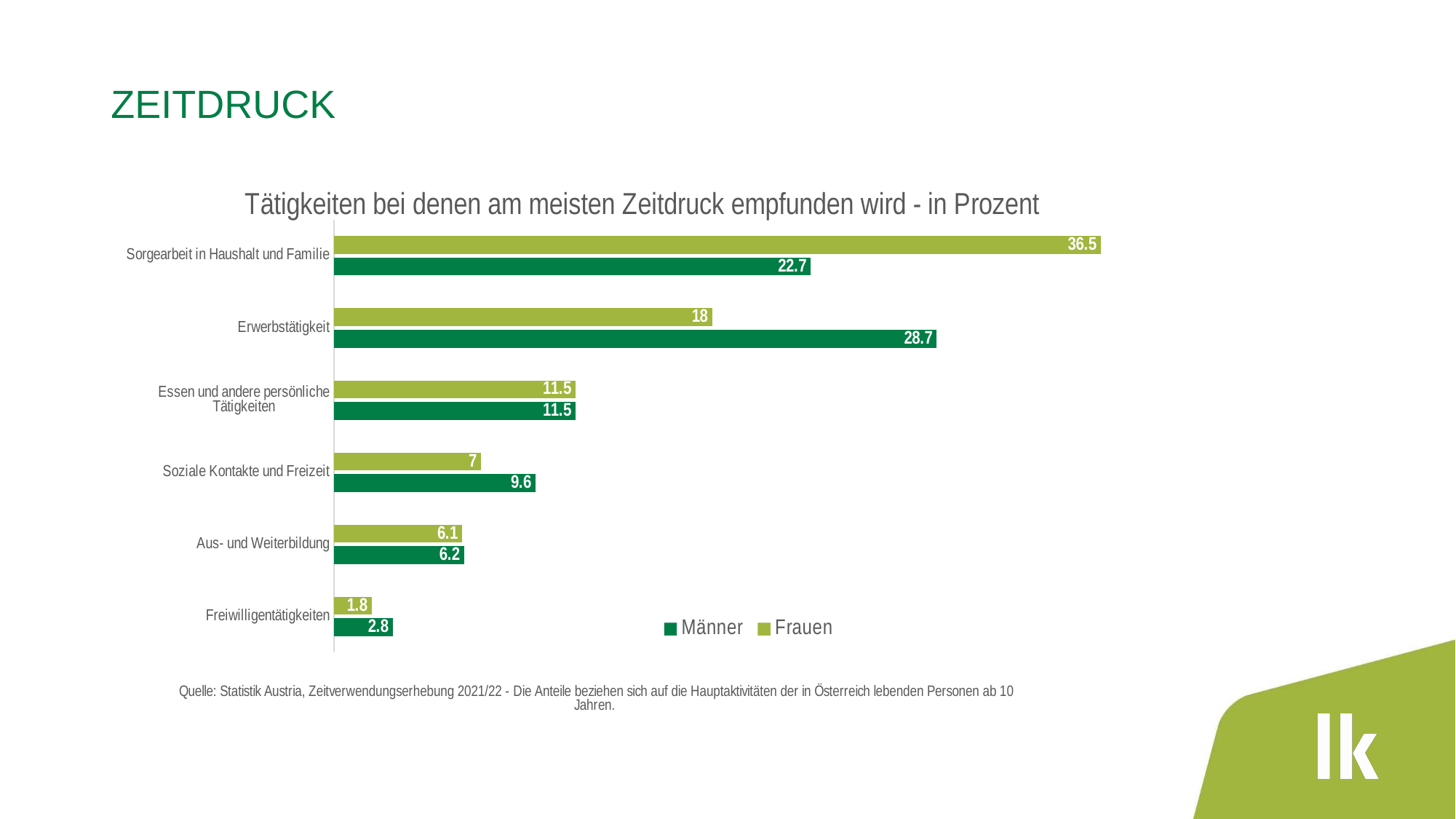

# zeitdruck

### Chart: Tätigkeiten bei denen am meisten Zeitdruck empfunden wird - in Prozent

| Category | Frauen | Männer |
|---|---|---|
| Sorgearbeit in Haushalt und Familie | 36.5 | 22.7 |
| Erwerbstätigkeit | 18.0 | 28.7 |
| Essen und andere persönliche Tätigkeiten | 11.5 | 11.5 |
| Soziale Kontakte und Freizeit | 7.0 | 9.6 |
| Aus- und Weiterbildung | 6.1 | 6.2 |
| Freiwilligentätigkeiten | 1.8 | 2.8 |